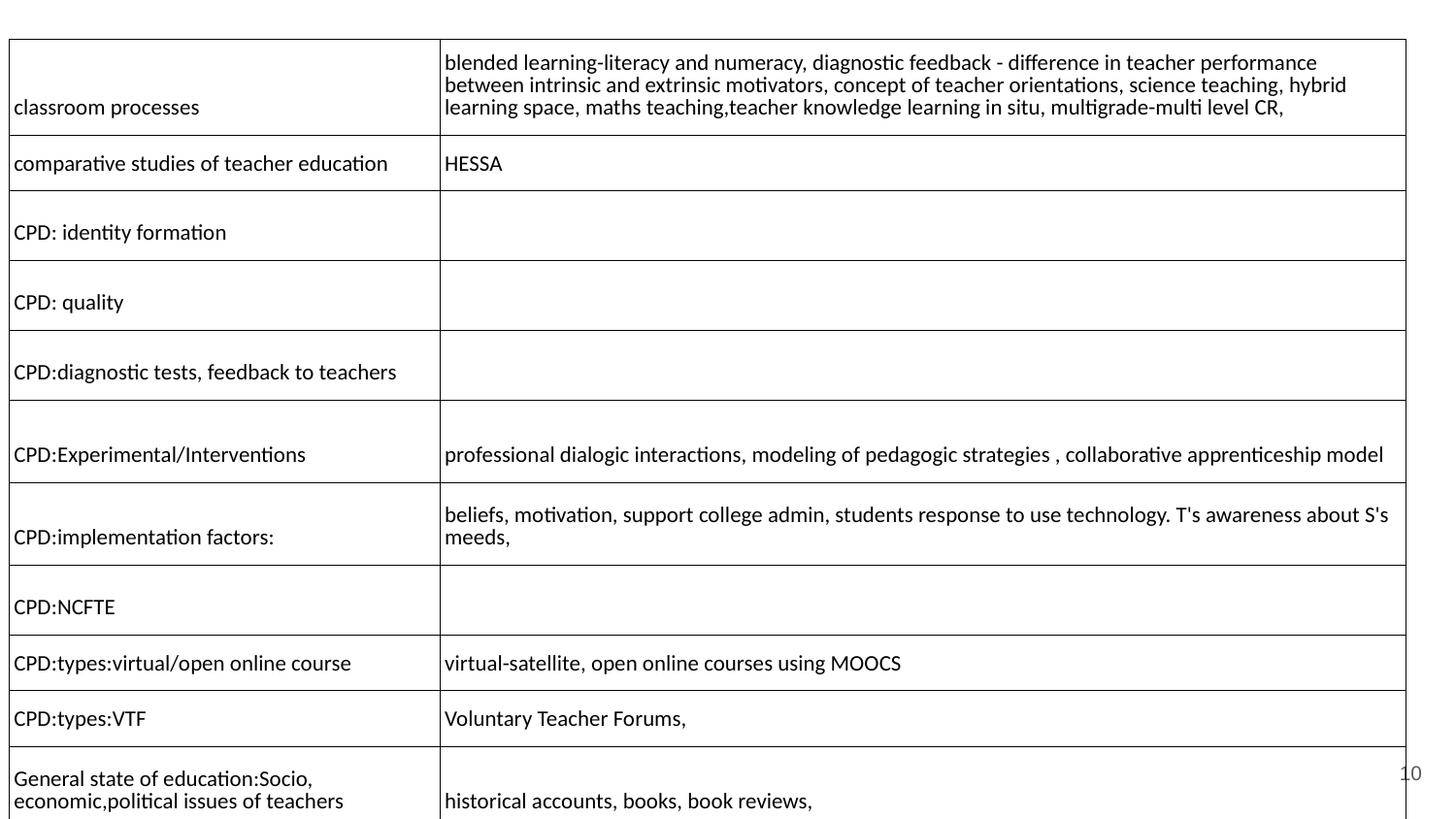

| classroom processes | blended learning-literacy and numeracy, diagnostic feedback - difference in teacher performance between intrinsic and extrinsic motivators, concept of teacher orientations, science teaching, hybrid learning space, maths teaching,teacher knowledge learning in situ, multigrade-multi level CR, |
| --- | --- |
| comparative studies of teacher education | HESSA |
| CPD: identity formation |  |
| CPD: quality |  |
| CPD:diagnostic tests, feedback to teachers |  |
| CPD:Experimental/Interventions | professional dialogic interactions, modeling of pedagogic strategies , collaborative apprenticeship model |
| CPD:implementation factors: | beliefs, motivation, support college admin, students response to use technology. T's awareness about S's meeds, |
| CPD:NCFTE |  |
| CPD:types:virtual/open online course | virtual-satellite, open online courses using MOOCS |
| CPD:types:VTF | Voluntary Teacher Forums, |
| General state of education:Socio, economic,political issues of teachers | historical accounts, books, book reviews, |
10